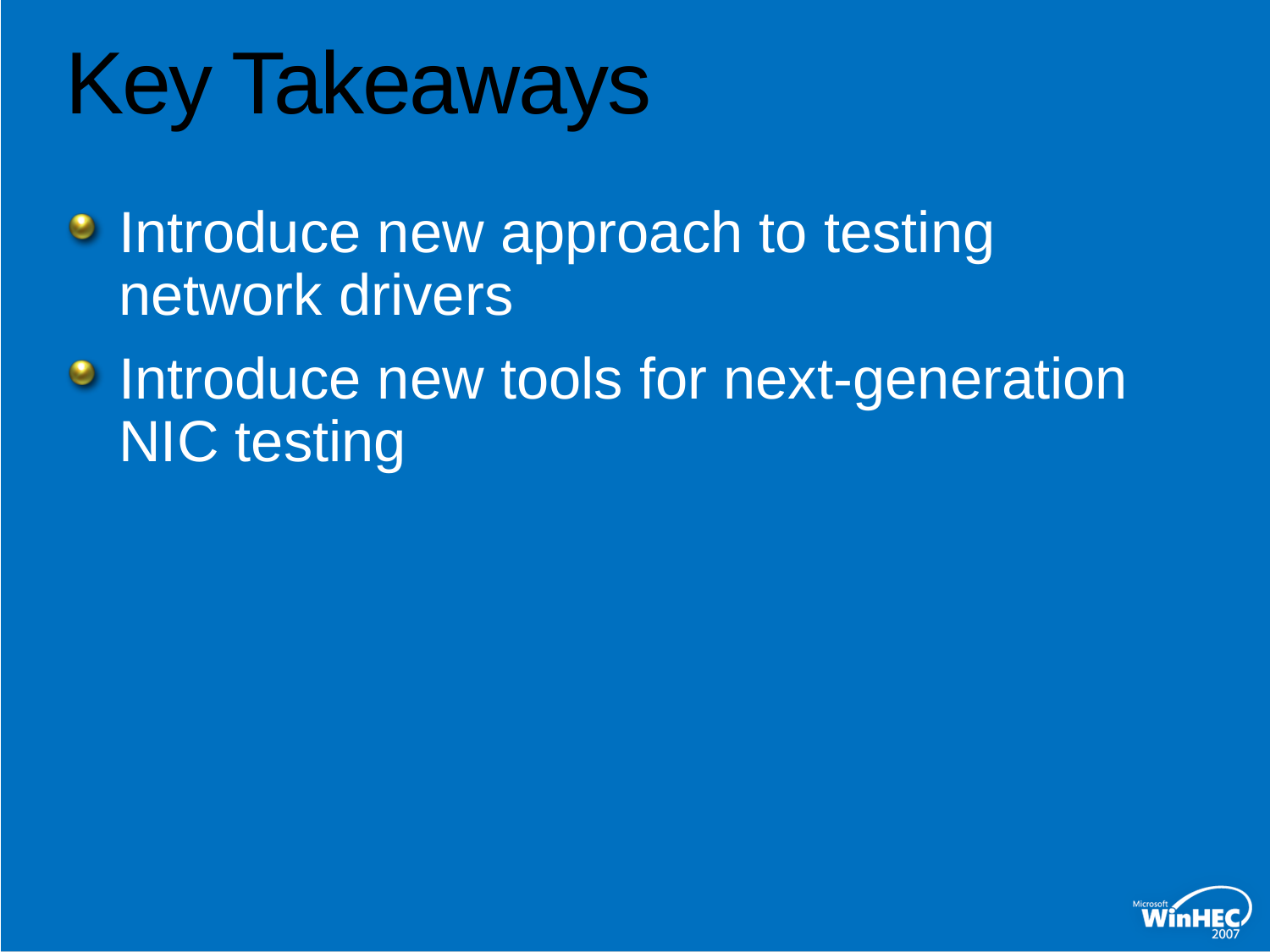

# Key Takeaways
Introduce new approach to testing network drivers
Introduce new tools for next-generation NIC testing